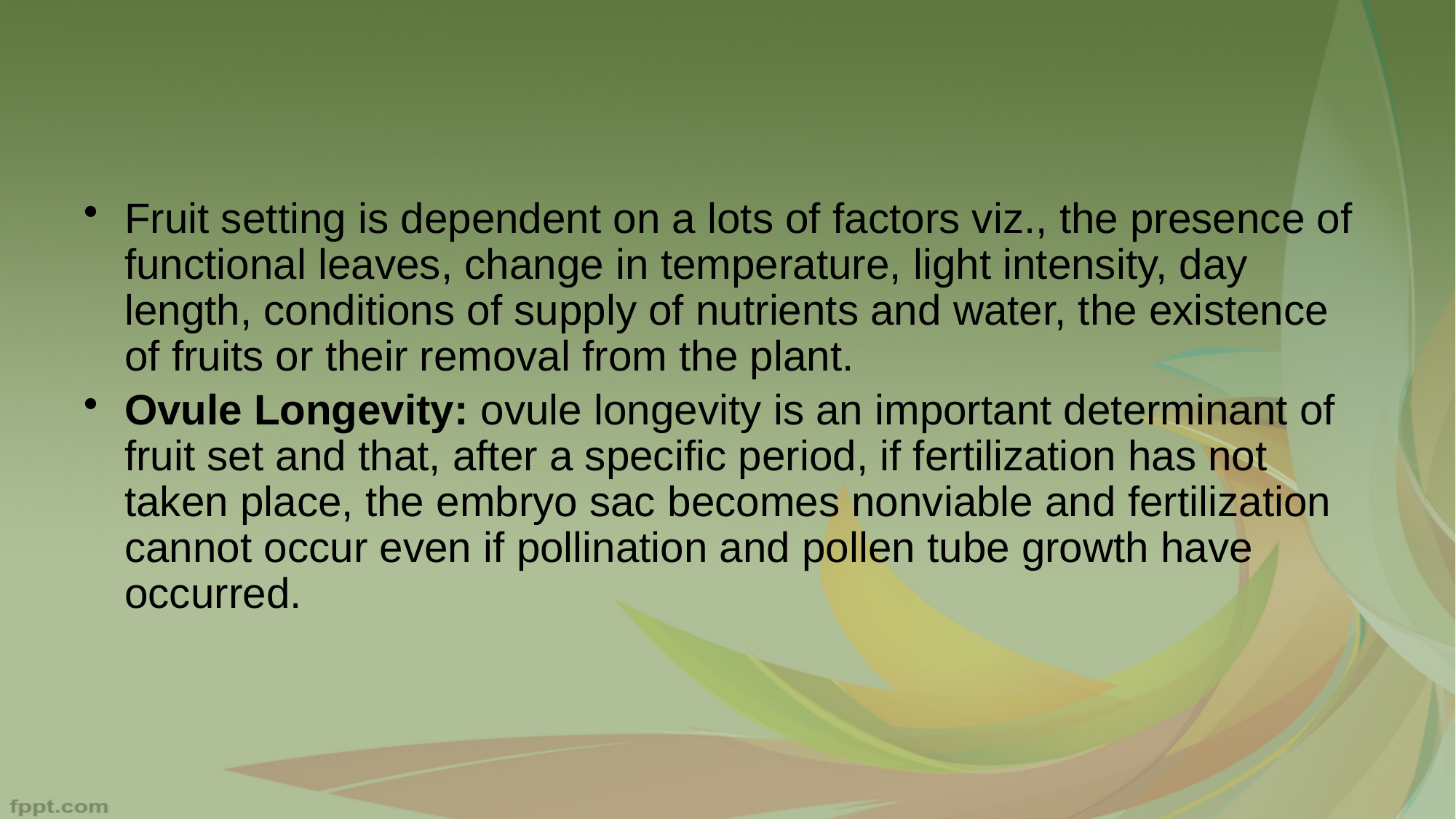

Fruit setting is dependent on a lots of factors viz., the presence of functional leaves, change in temperature, light intensity, day length, conditions of supply of nutrients and water, the existence of fruits or their removal from the plant.
Ovule Longevity: ovule longevity is an important determinant of fruit set and that, after a specific period, if fertilization has not taken place, the embryo sac becomes nonviable and fertilization cannot occur even if pollination and pollen tube growth have occurred.